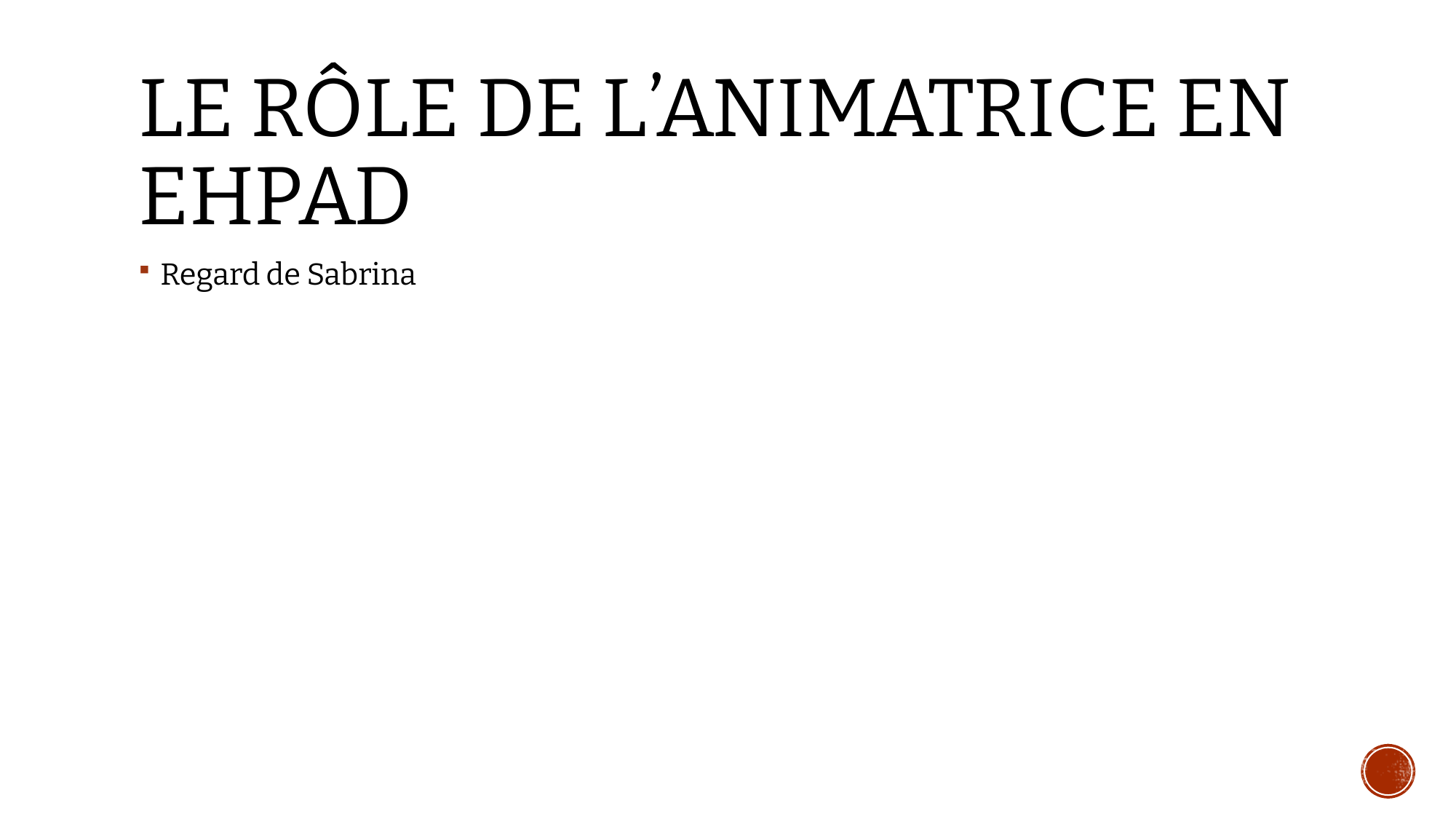

# Le rôle de l’animatrice en EHPAD
Regard de Sabrina